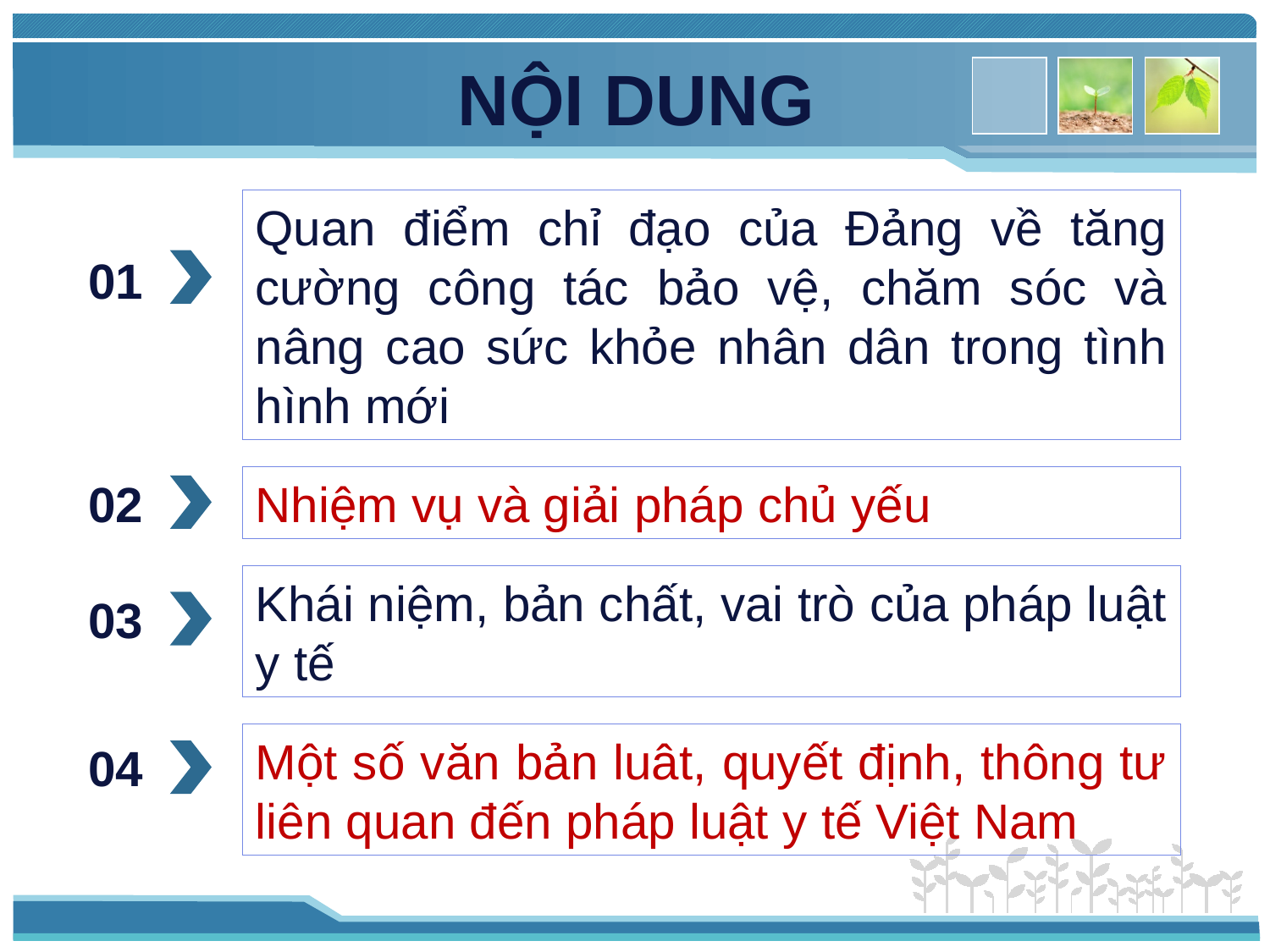

NỘI DUNG
Quan điểm chỉ đạo của Đảng về tăng cường công tác bảo vệ, chăm sóc và nâng cao sức khỏe nhân dân trong tình hình mới
01

02
Nhiệm vụ và giải pháp chủ yếu

Khái niệm, bản chất, vai trò của pháp luật y tế
03

Một số văn bản luât, quyết định, thông tư liên quan đến pháp luật y tế Việt Nam
04